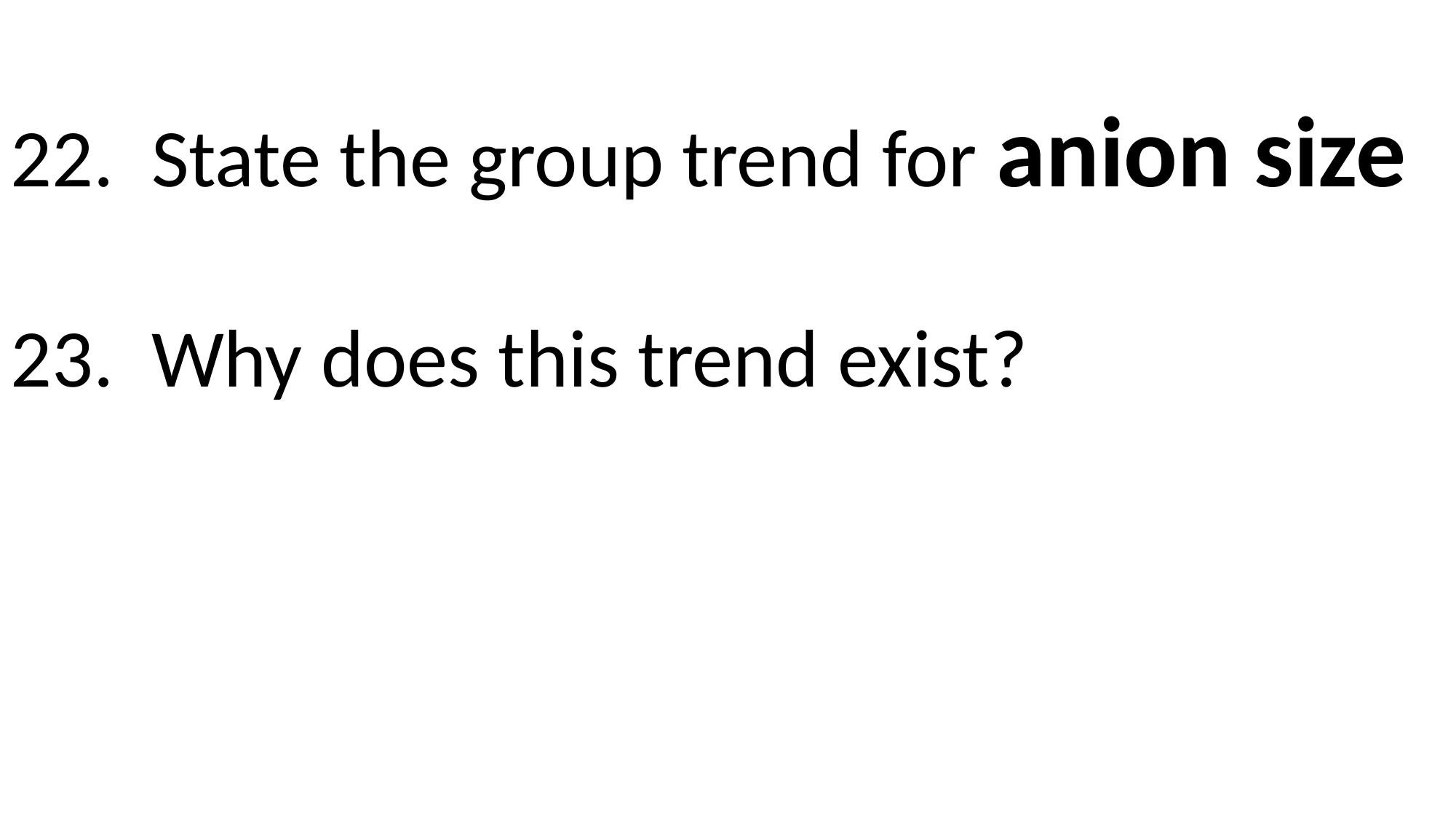

22.  State the group trend for anion size

23.  Why does this trend exist?